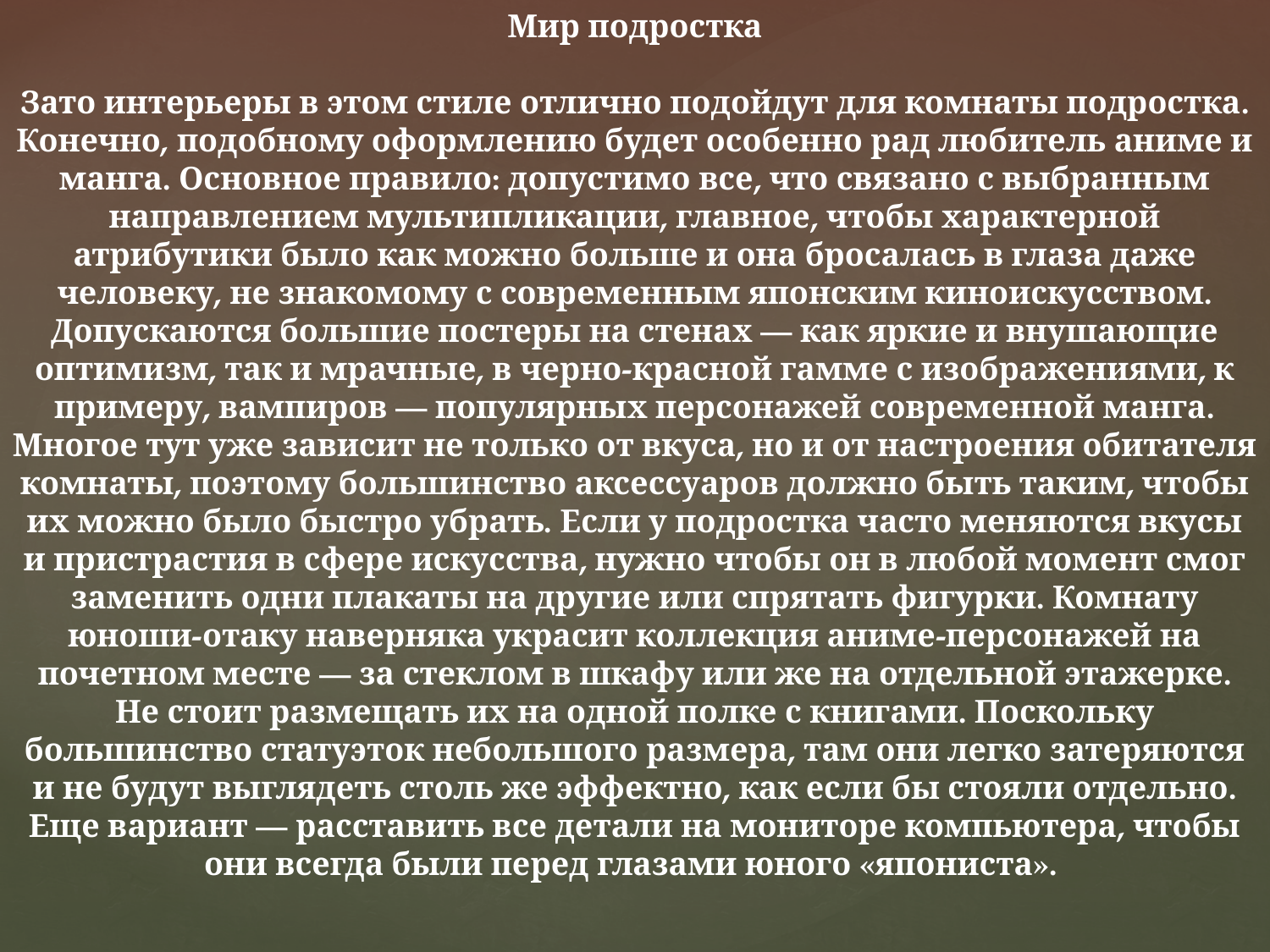

Мир подростка
 
Зато интерьеры в этом стиле отлично подойдут для комнаты подростка. Конечно, подобному оформлению будет особенно рад любитель аниме и манга. Основное правило: допустимо все, что связано с выбранным направлением мультипликации, главное, чтобы характерной атрибутики было как можно больше и она бросалась в глаза даже человеку, не знакомому с современным японским киноискусством. Допускаются большие постеры на стенах — как яркие и внушающие оптимизм, так и мрачные, в черно-красной гамме с изображениями, к примеру, вампиров — популярных персонажей современной манга. Многое тут уже зависит не только от вкуса, но и от настроения обитателя комнаты, поэтому большинство аксессуаров должно быть таким, чтобы их можно было быстро убрать. Если у подростка часто меняются вкусы и пристрастия в сфере искусства, нужно чтобы он в любой момент смог заменить одни плакаты на другие или спрятать фигурки. Комнату юноши-отаку наверняка украсит коллекция аниме-персонажей на почетном месте — за стеклом в шкафу или же на отдельной этажерке. Не стоит размещать их на одной полке с книгами. Поскольку большинство статуэток небольшого размера, там они легко затеряются и не будут выглядеть столь же эффектно, как если бы стояли отдельно. Еще вариант — расставить все детали на мониторе компьютера, чтобы они всегда были перед глазами юного «япониста».